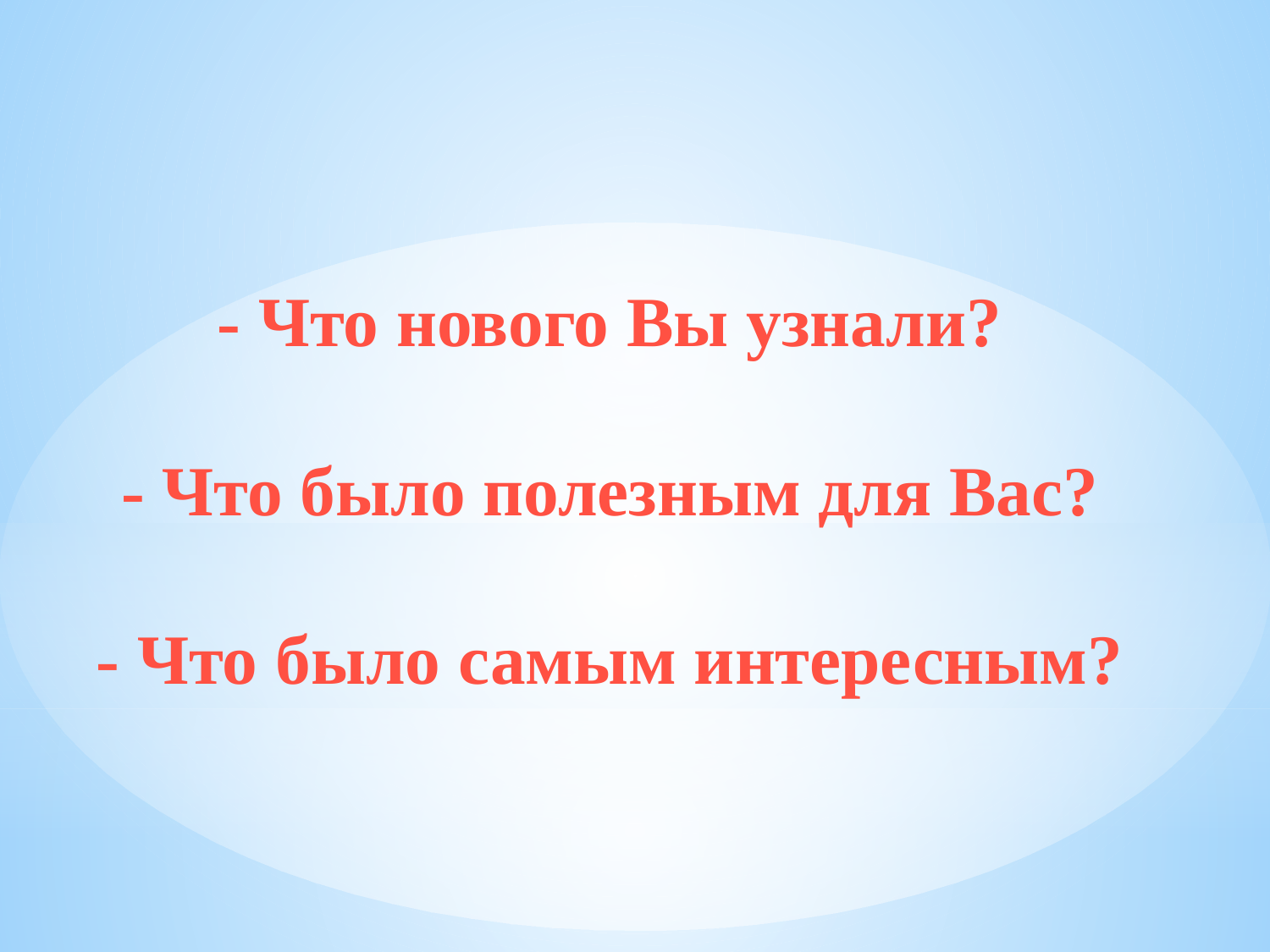

- Что нового Вы узнали?
- Что было полезным для Вас?
- Что было самым интересным?